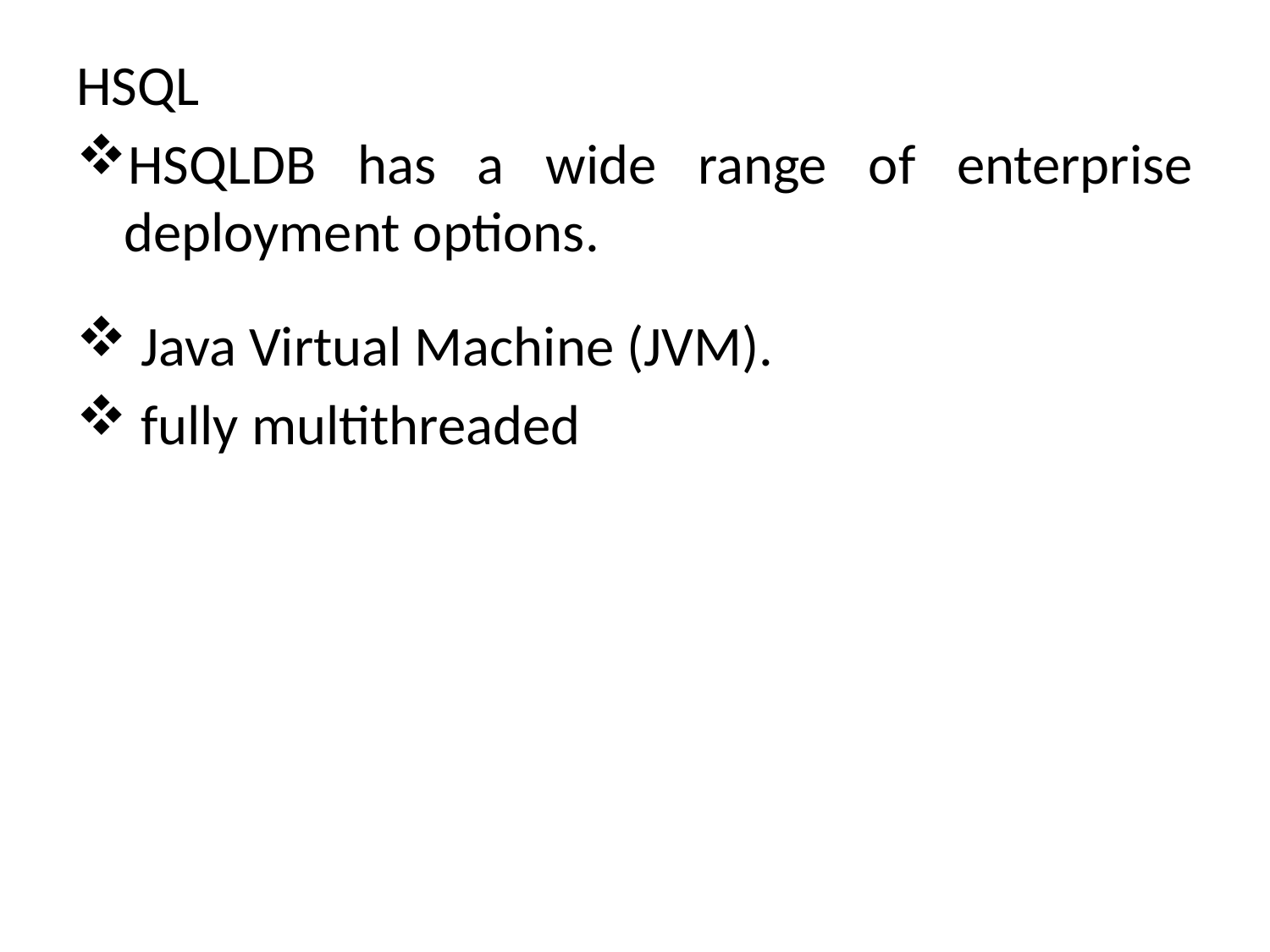

HSQL
HSQLDB has a wide range of enterprise deployment options.

 Java Virtual Machine (JVM).
 fully multithreaded